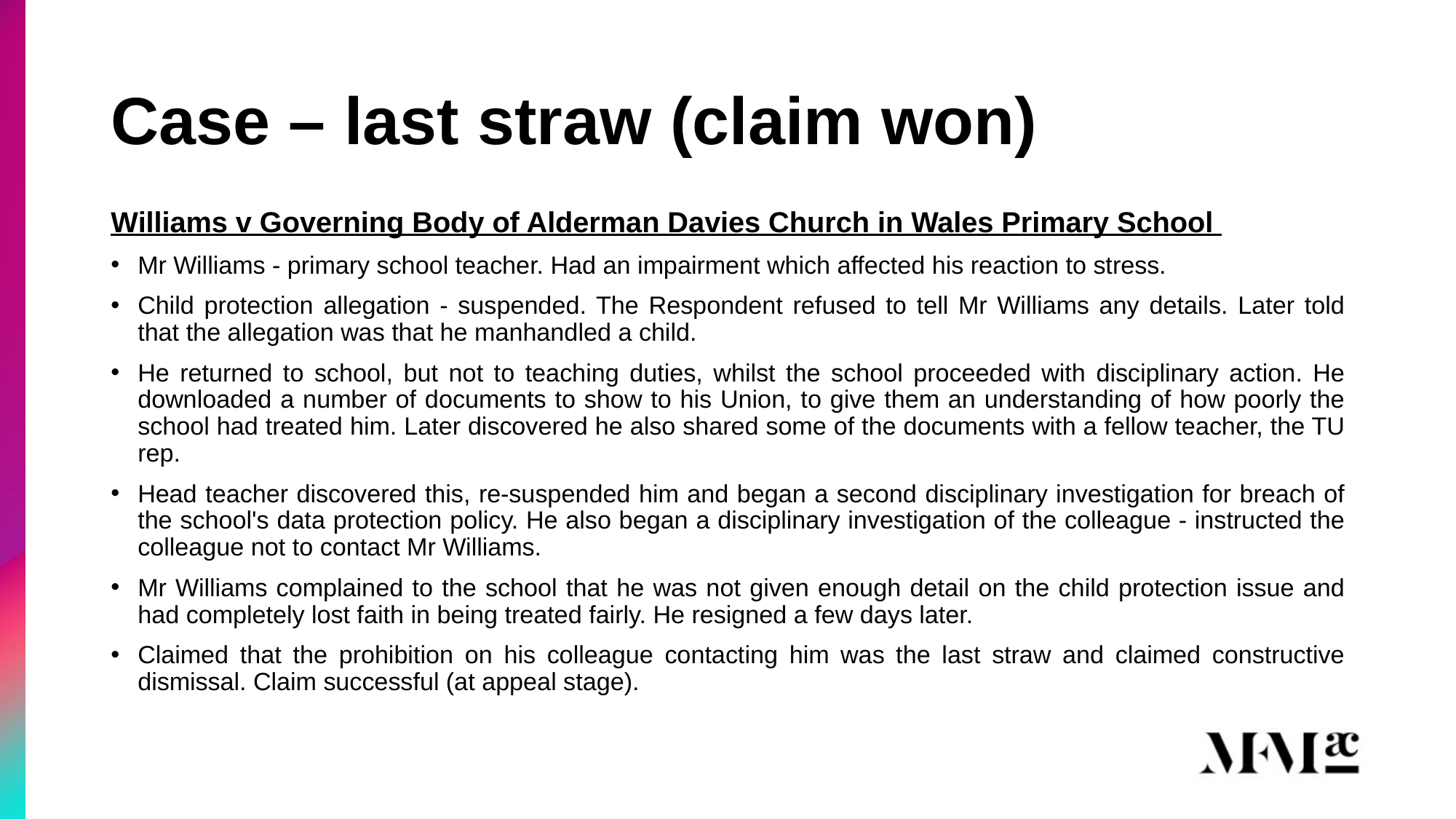

# Case – last straw (claim won)
Williams v Governing Body of Alderman Davies Church in Wales Primary School
Mr Williams - primary school teacher. Had an impairment which affected his reaction to stress.
Child protection allegation - suspended. The Respondent refused to tell Mr Williams any details. Later told that the allegation was that he manhandled a child.
He returned to school, but not to teaching duties, whilst the school proceeded with disciplinary action. He downloaded a number of documents to show to his Union, to give them an understanding of how poorly the school had treated him. Later discovered he also shared some of the documents with a fellow teacher, the TU rep.
Head teacher discovered this, re-suspended him and began a second disciplinary investigation for breach of the school's data protection policy. He also began a disciplinary investigation of the colleague - instructed the colleague not to contact Mr Williams.
Mr Williams complained to the school that he was not given enough detail on the child protection issue and had completely lost faith in being treated fairly. He resigned a few days later.
Claimed that the prohibition on his colleague contacting him was the last straw and claimed constructive dismissal. Claim successful (at appeal stage).